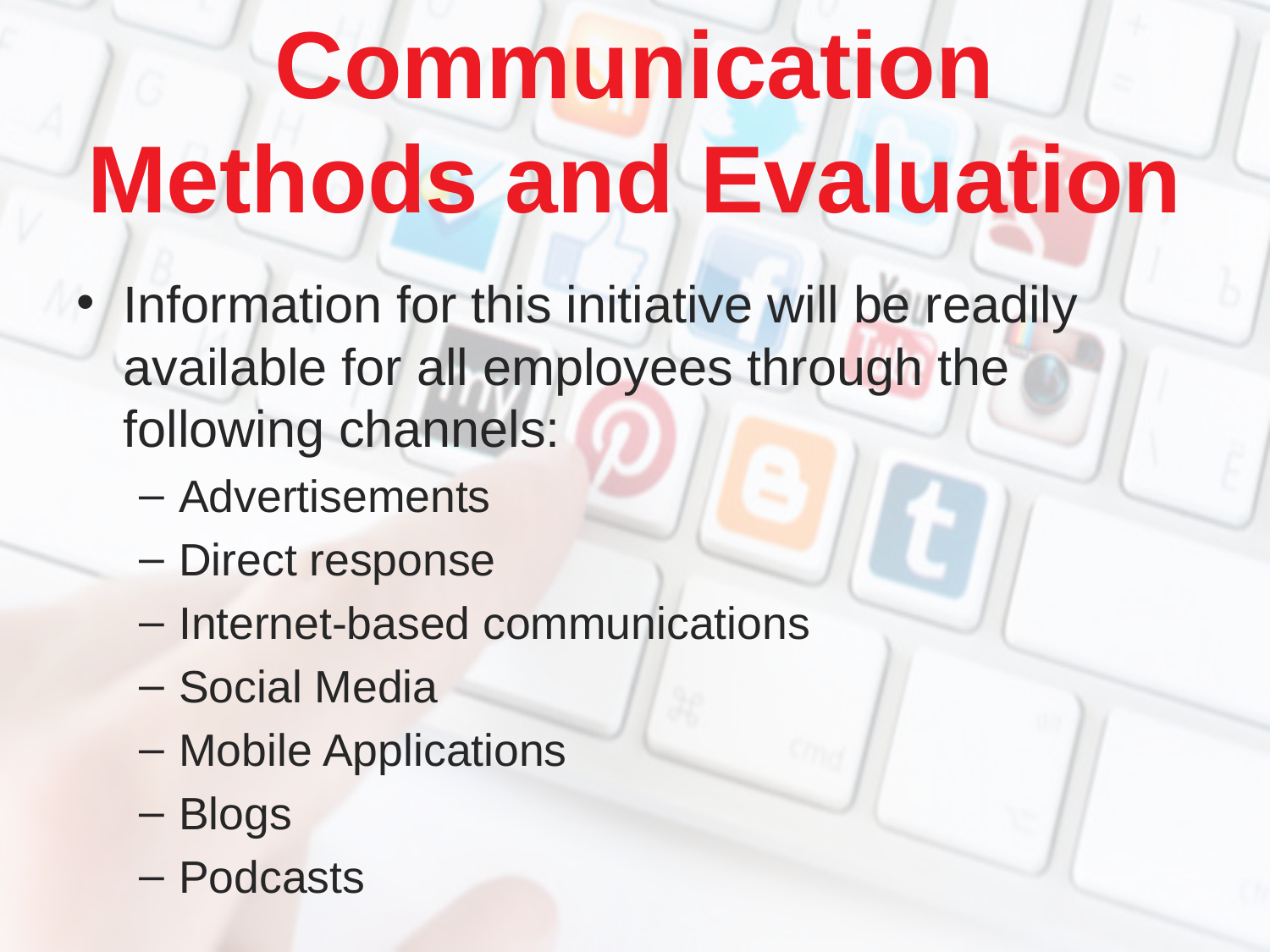

# Communication Methods and Evaluation
Information for this initiative will be readily available for all employees through the following channels:
Advertisements
Direct response
Internet-based communications
Social Media
Mobile Applications
Blogs
Podcasts